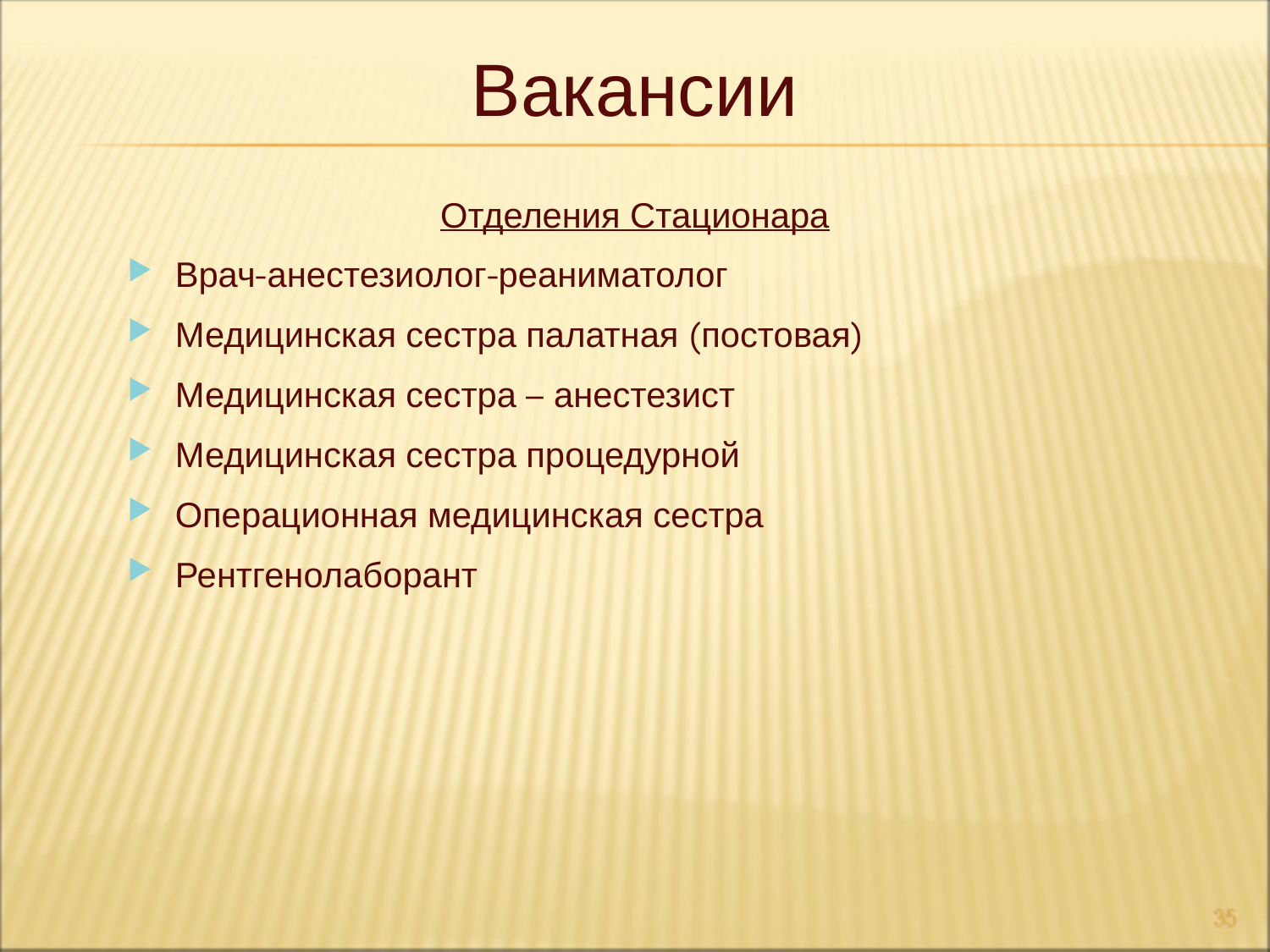

# Вакансии
Отделения Стационара
Врач-анестезиолог-реаниматолог
Медицинская сестра палатная (постовая)
Медицинская сестра – анестезист
Медицинская сестра процедурной
Операционная медицинская сестра
Рентгенолаборант